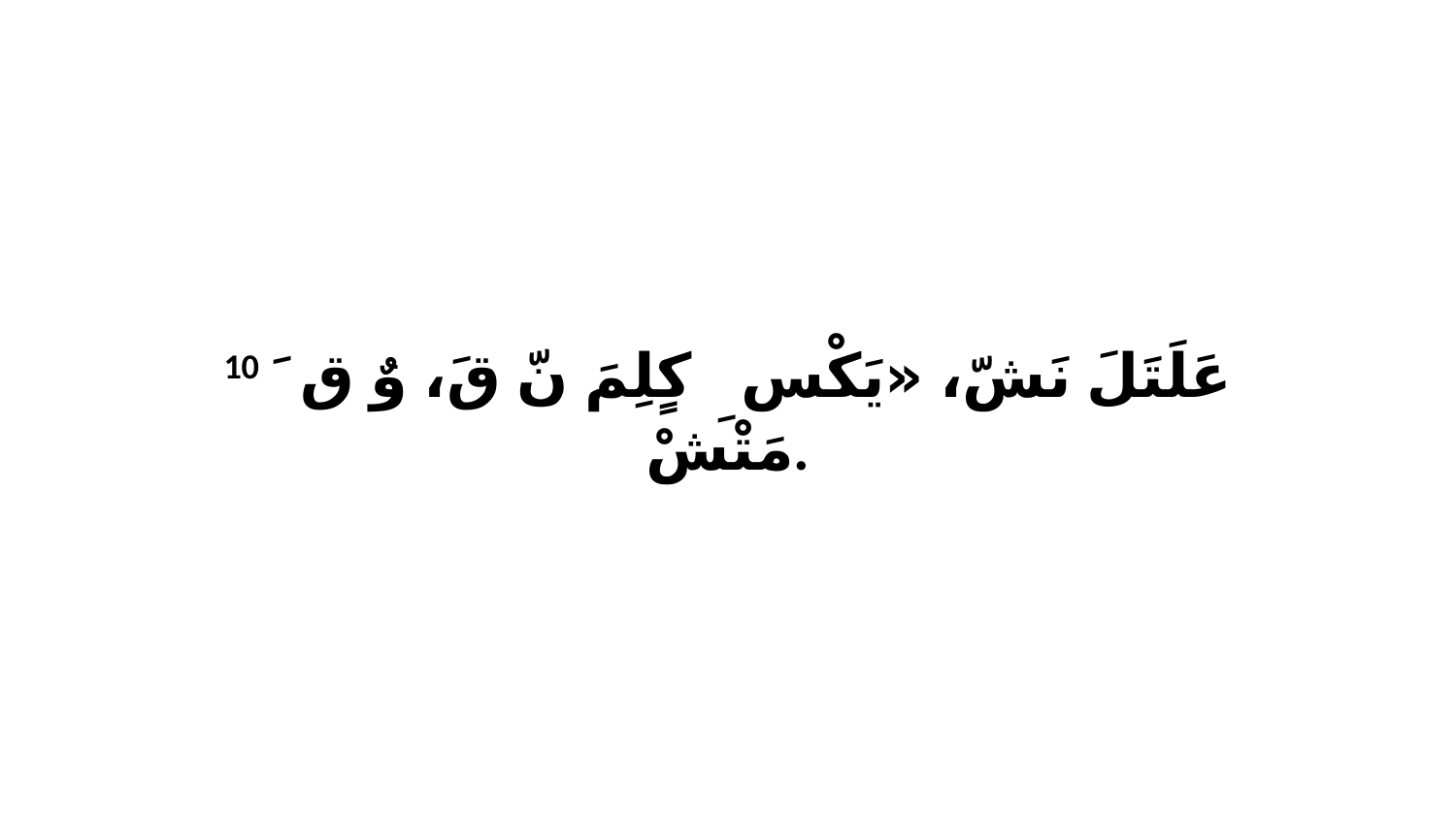

10 عَلَتَلَ نَشّ، «يَكْسِ ﭑ كٍلِمَ نّ قَ، وٌ قَ ﭑ مَتْشْ.